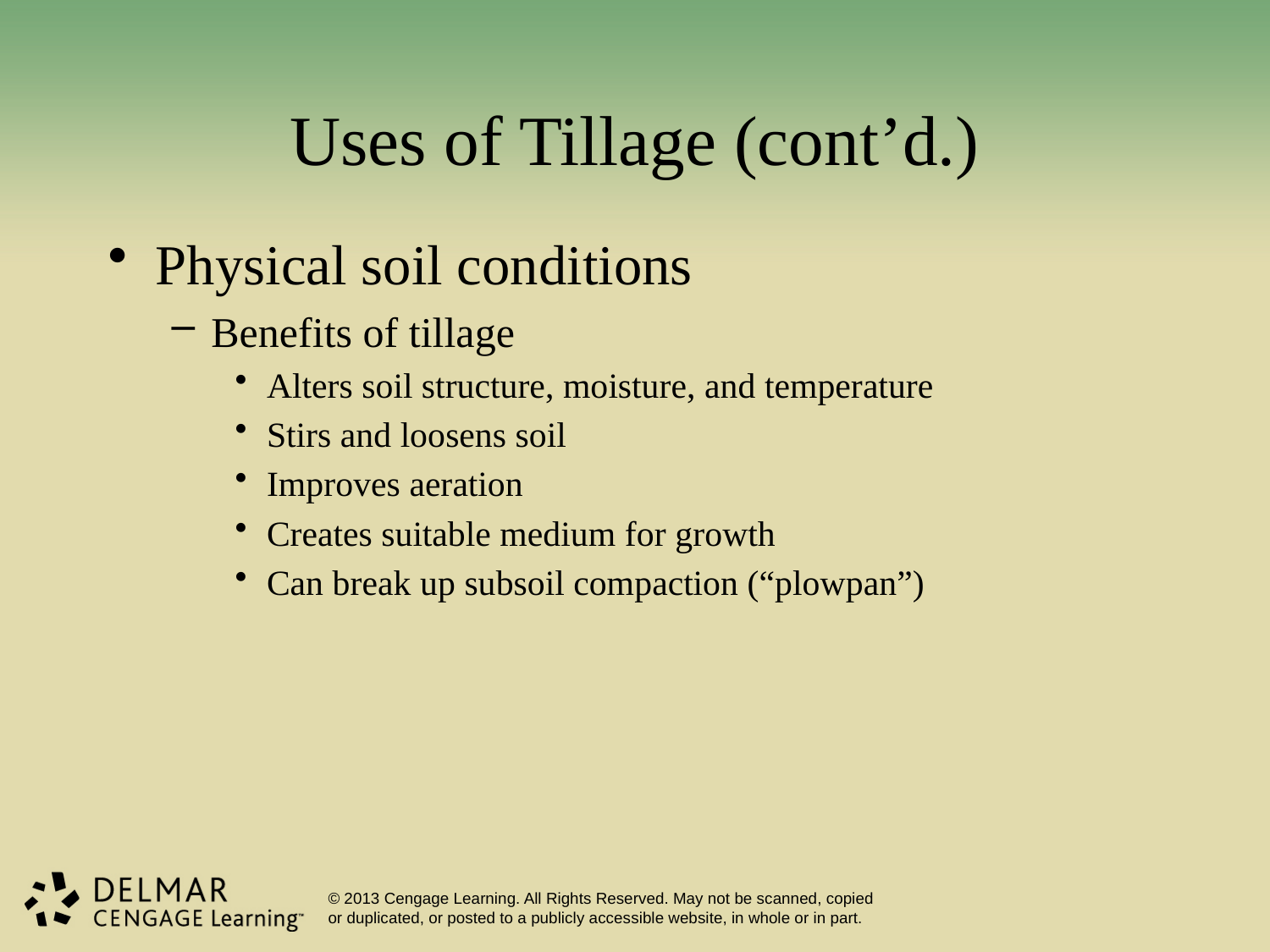

# Uses of Tillage (cont’d.)
Physical soil conditions
Benefits of tillage
Alters soil structure, moisture, and temperature
Stirs and loosens soil
Improves aeration
Creates suitable medium for growth
Can break up subsoil compaction (“plowpan”)